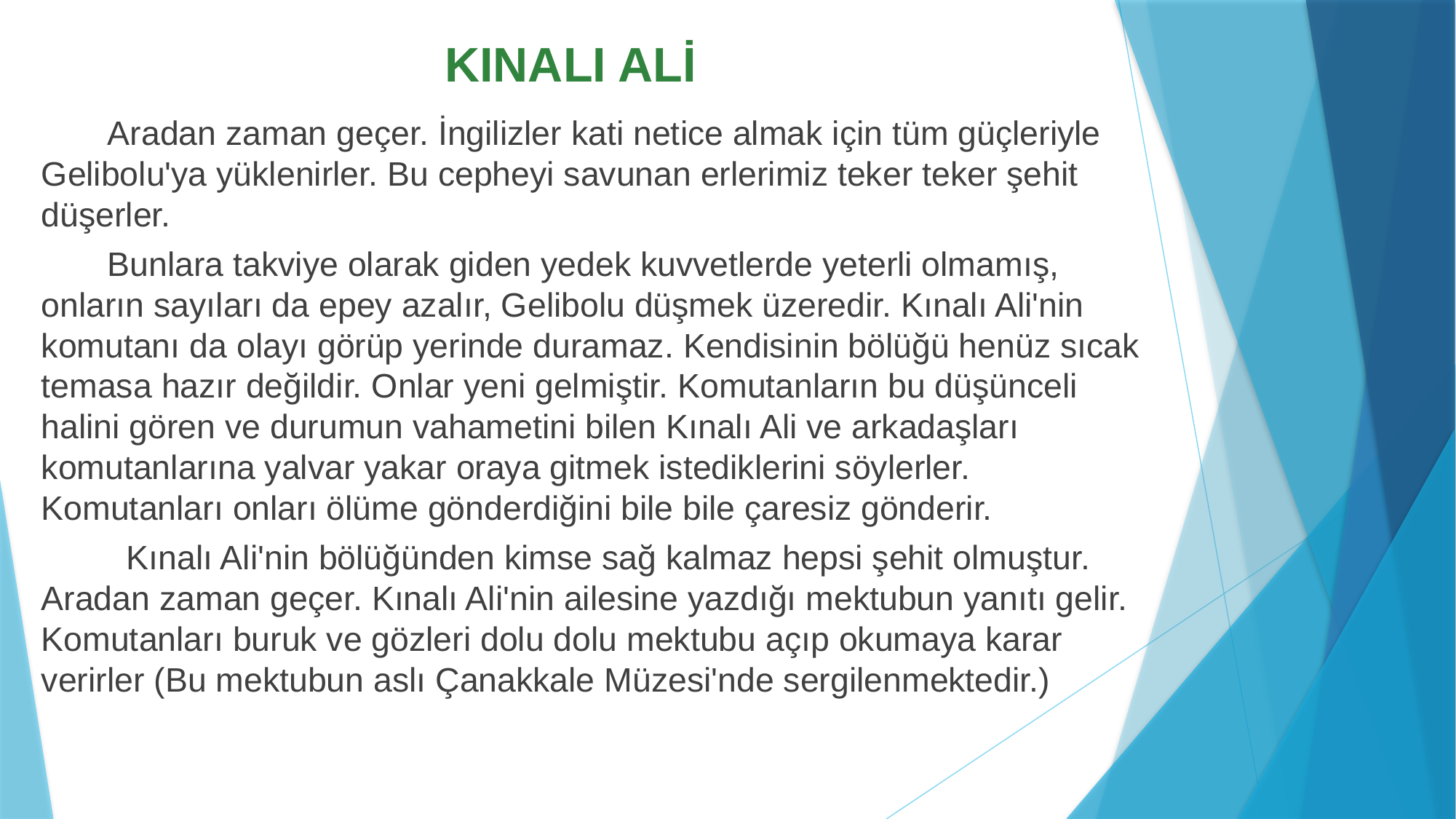

# KINALI ALİ
       Aradan zaman geçer. İngilizler kati netice almak için tüm güçleriyle Gelibolu'ya yüklenirler. Bu cepheyi savunan erlerimiz teker teker şehit düşerler.
       Bunlara takviye olarak giden yedek kuvvetlerde yeterli olmamış, onların sayıları da epey azalır, Gelibolu düşmek üzeredir. Kınalı Ali'nin komutanı da olayı görüp yerinde duramaz. Kendisinin bölüğü henüz sıcak temasa hazır değildir. Onlar yeni gelmiştir. Komutanların bu düşünceli halini gören ve durumun vahametini bilen Kınalı Ali ve arkadaşları komutanlarına yalvar yakar oraya gitmek istediklerini söylerler. Komutanları onları ölüme gönderdiğini bile bile çaresiz gönderir.
         Kınalı Ali'nin bölüğünden kimse sağ kalmaz hepsi şehit olmuştur. Aradan zaman geçer. Kınalı Ali'nin ailesine yazdığı mektubun yanıtı gelir. Komutanları buruk ve gözleri dolu dolu mektubu açıp okumaya karar verirler (Bu mektubun aslı Çanakkale Müzesi'nde sergilenmektedir.)